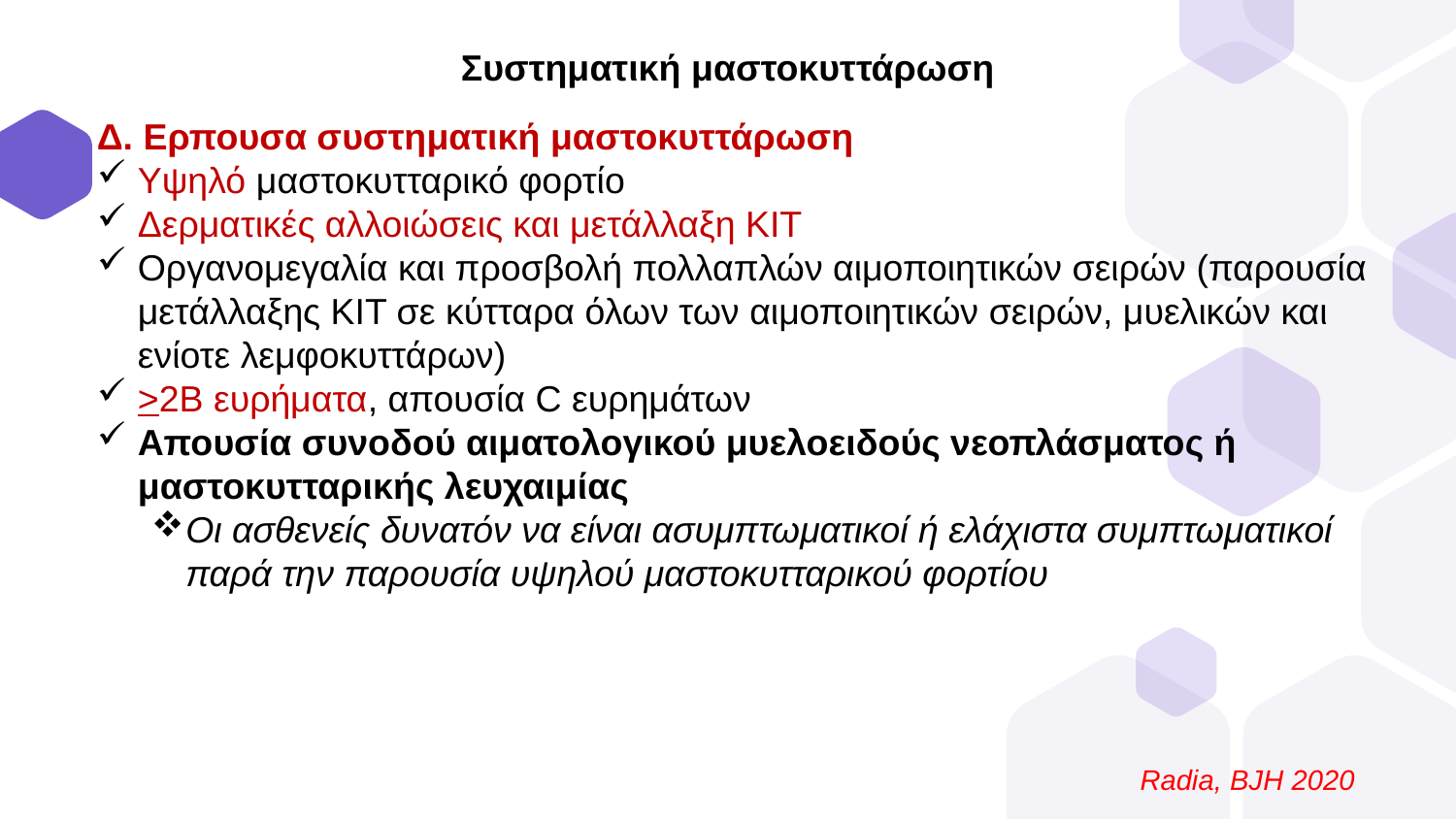

Συστηματική μαστοκυττάρωση
Δ. Ερπουσα συστηματική μαστοκυττάρωση
Υψηλό μαστοκυτταρικό φορτίο
Δερματικές αλλοιώσεις και μετάλλαξη ΚΙΤ
Οργανομεγαλία και προσβολή πολλαπλών αιμοποιητικών σειρών (παρουσία μετάλλαξης ΚΙΤ σε κύτταρα όλων των αιμοποιητικών σειρών, μυελικών και ενίοτε λεμφοκυττάρων)
>2Β ευρήματα, απουσία C ευρημάτων
Απουσία συνοδού αιματολογικού μυελοειδούς νεοπλάσματος ή μαστοκυτταρικής λευχαιμίας
Οι ασθενείς δυνατόν να είναι ασυμπτωματικοί ή ελάχιστα συμπτωματικοί παρά την παρουσία υψηλού μαστοκυτταρικού φορτίου
Radia, BJH 2020